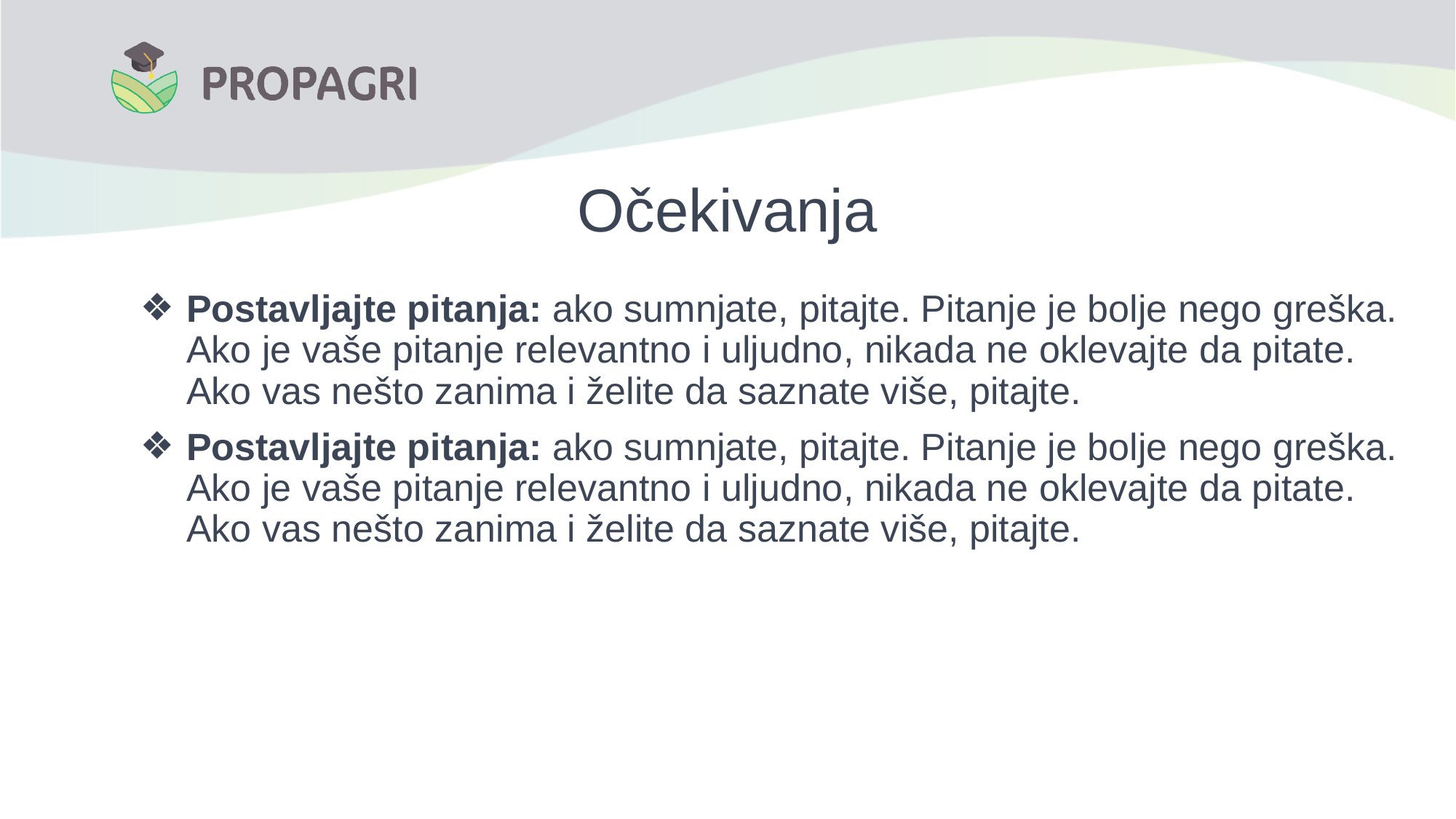

# Očekivanja
Postavljajte pitanja: ako sumnjate, pitajte. Pitanje je bolje nego greška. Ako je vaše pitanje relevantno i uljudno, nikada ne oklevajte da pitate. Ako vas nešto zanima i želite da saznate više, pitajte.
Postavljajte pitanja: ako sumnjate, pitajte. Pitanje je bolje nego greška. Ako je vaše pitanje relevantno i uljudno, nikada ne oklevajte da pitate. Ako vas nešto zanima i želite da saznate više, pitajte.